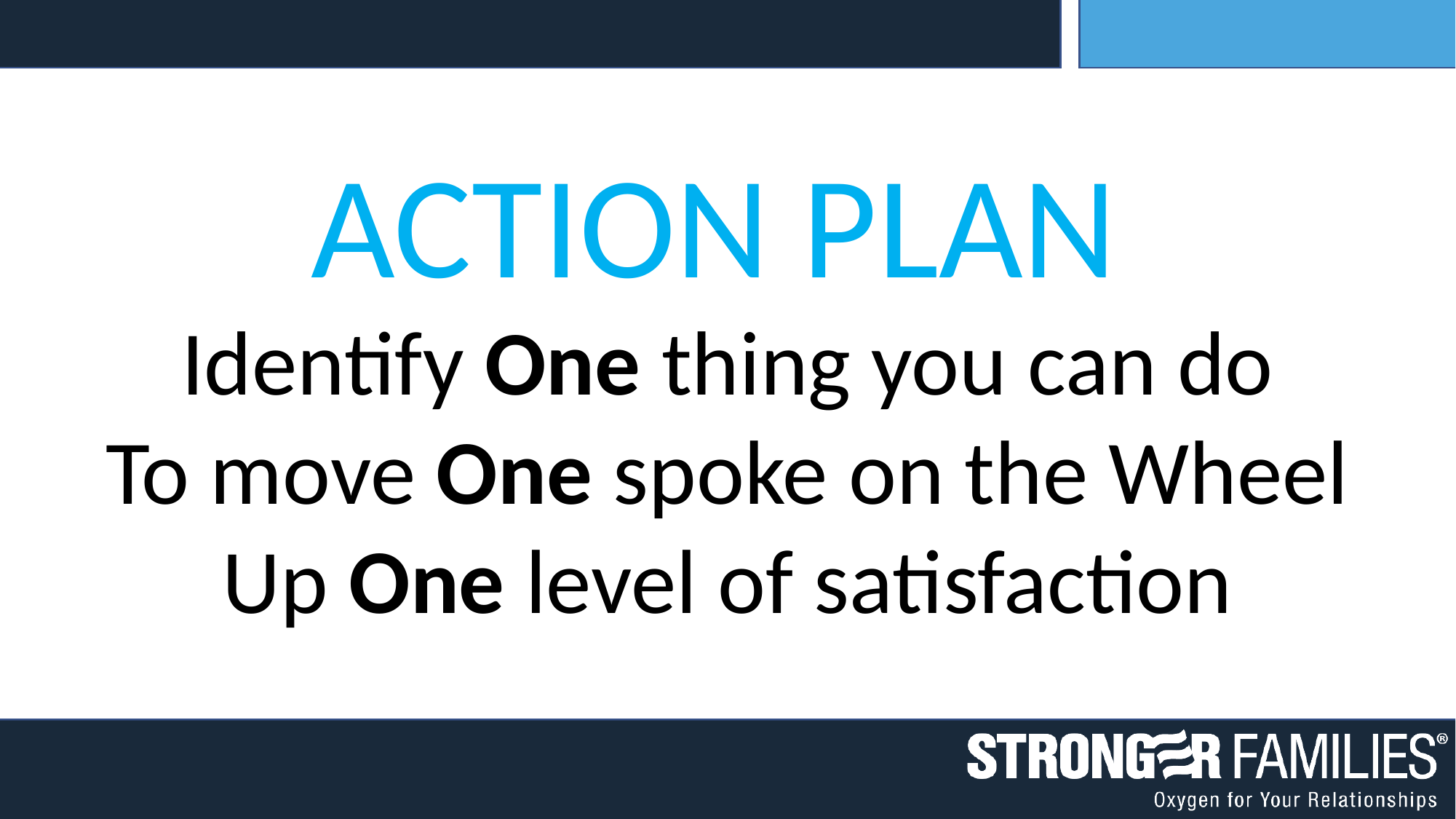

ACTION PLAN
Identify One thing you can do
To move One spoke on the Wheel
Up One level of satisfaction